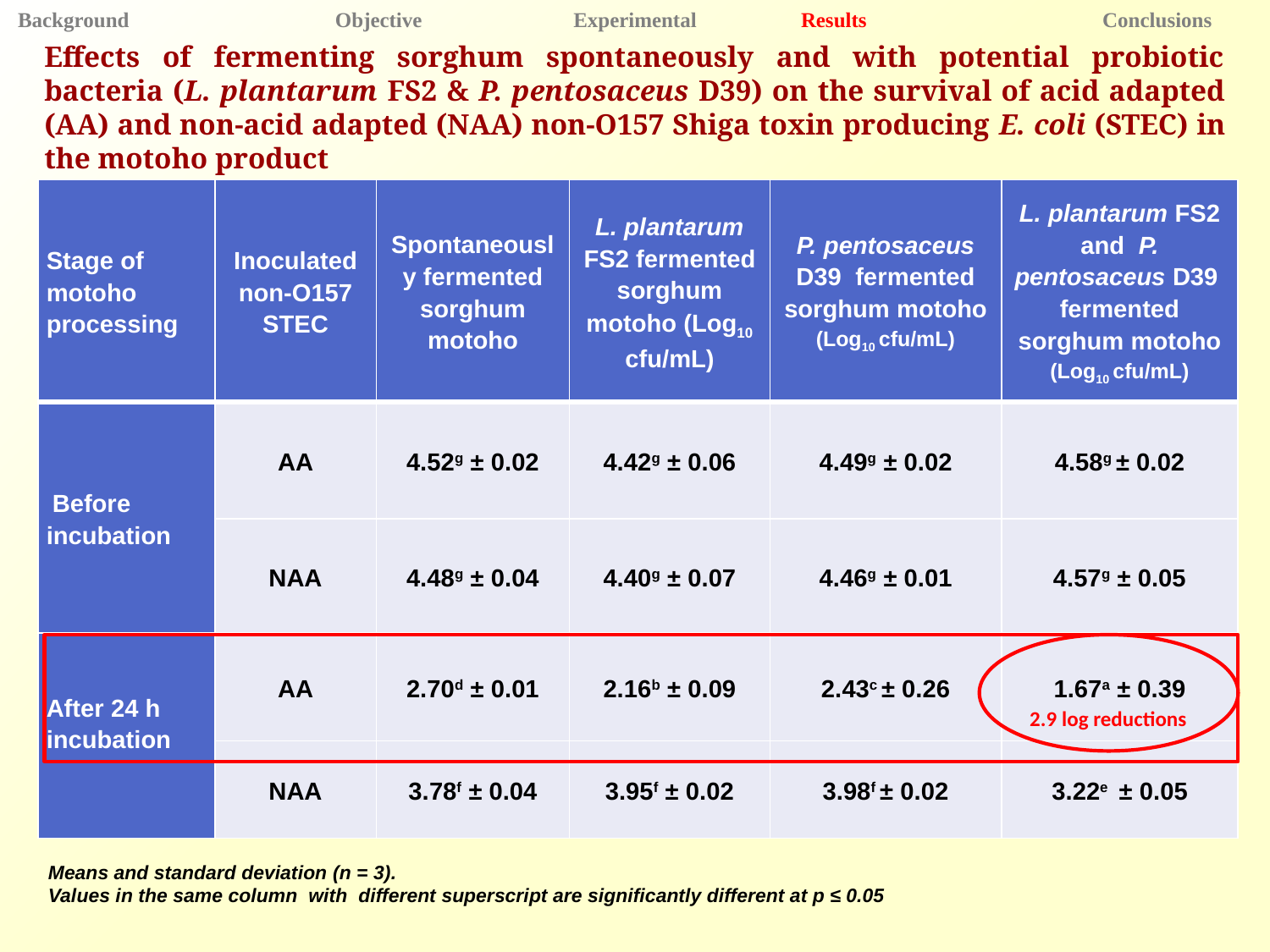

Background  	              Objective 	           Experimental 	      Results          	               Conclusions
Effects of fermenting sorghum spontaneously and with potential probiotic bacteria (L. plantarum FS2 & P. pentosaceus D39) on the survival of acid adapted (AA) and non-acid adapted (NAA) non-O157 Shiga toxin producing E. coli (STEC) in the motoho product
| Stage of motoho processing | Inoculated non-O157 STEC | Spontaneously fermented sorghum motoho | L. plantarum FS2 fermented sorghum motoho (Log10 cfu/mL) | P. pentosaceus D39 fermented sorghum motoho (Log10 cfu/mL) | L. plantarum FS2 and P. pentosaceus D39 fermented sorghum motoho (Log10 cfu/mL) |
| --- | --- | --- | --- | --- | --- |
| Before incubation | AA | 4.52g ± 0.02 | 4.42g ± 0.06 | 4.49g ± 0.02 | 4.58g ± 0.02 |
|  | NAA | 4.48g ± 0.04 | 4.40g ± 0.07 | 4.46g ± 0.01 | 4.57g ± 0.05 |
| After 24 h incubation | AA | 2.70d ± 0.01 | 2.16b ± 0.09 | 2.43c ± 0.26 | 1.67a ± 0.39 |
|  | NAA | 3.78f ± 0.04 | 3.95f ± 0.02 | 3.98f ± 0.02 | 3.22e ± 0.05 |

2.9 log reductions
Means and standard deviation (n = 3).
Values in the same column  with  different superscript are significantly different at p ≤ 0.05